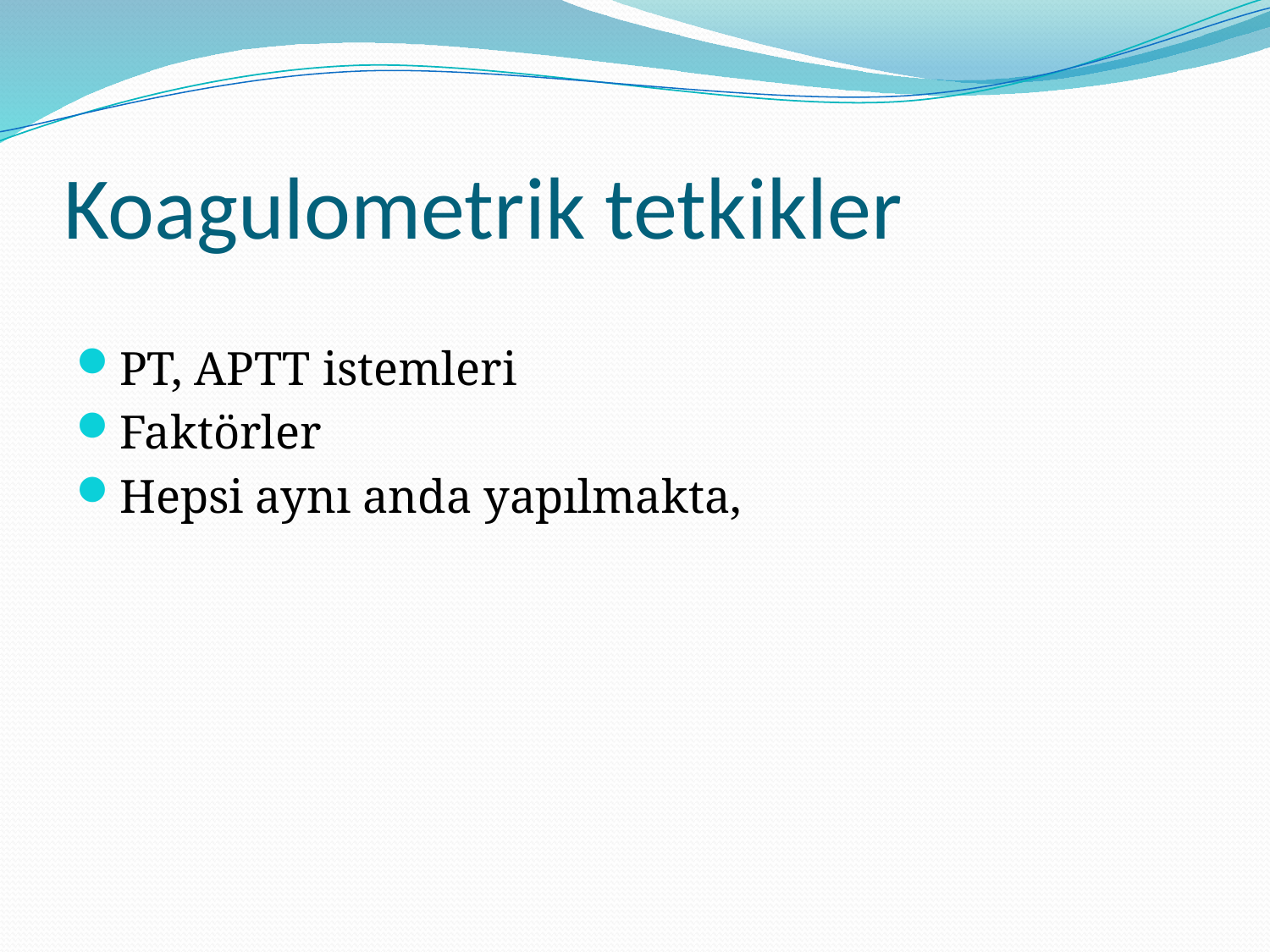

# Koagulometrik tetkikler

PT, APTT istemleri
Faktörler
Hepsi aynı anda yapılmakta,